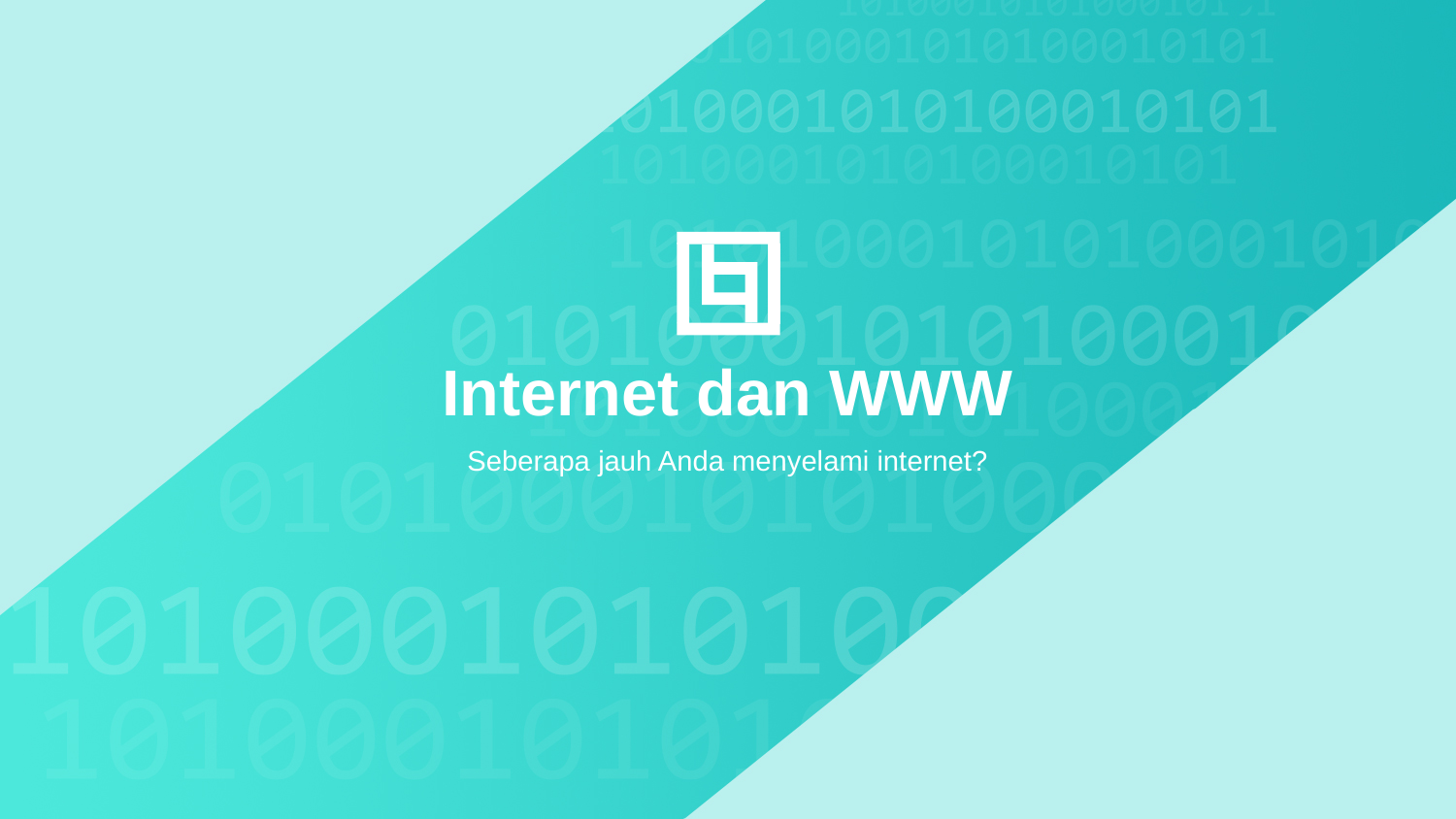

Internet dan WWW
Seberapa jauh Anda menyelami internet?